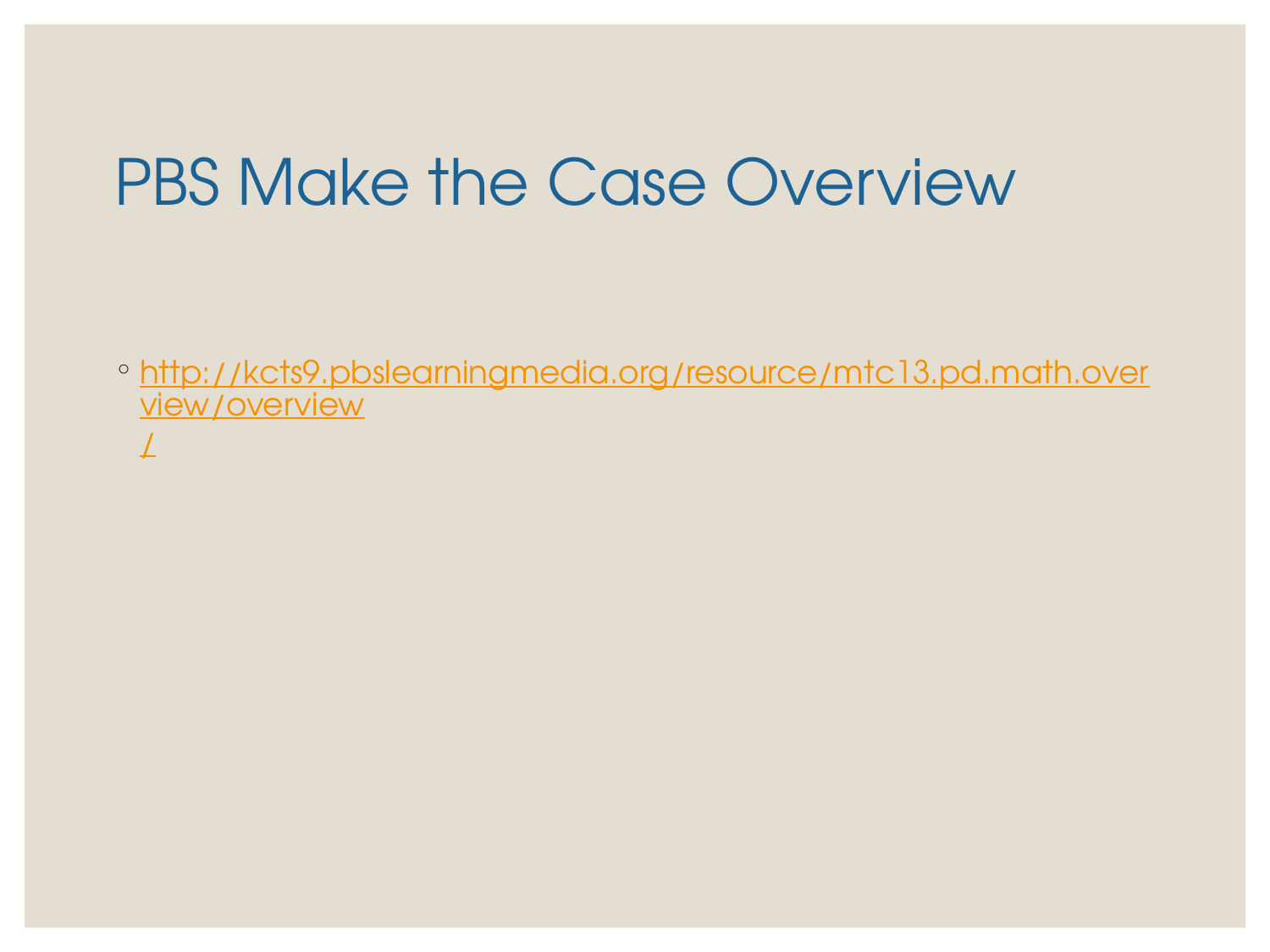

# PBS Make the Case Overview

http://kcts9.pbslearningmedia.org/resource/mtc13.pd.math.overview/overview/